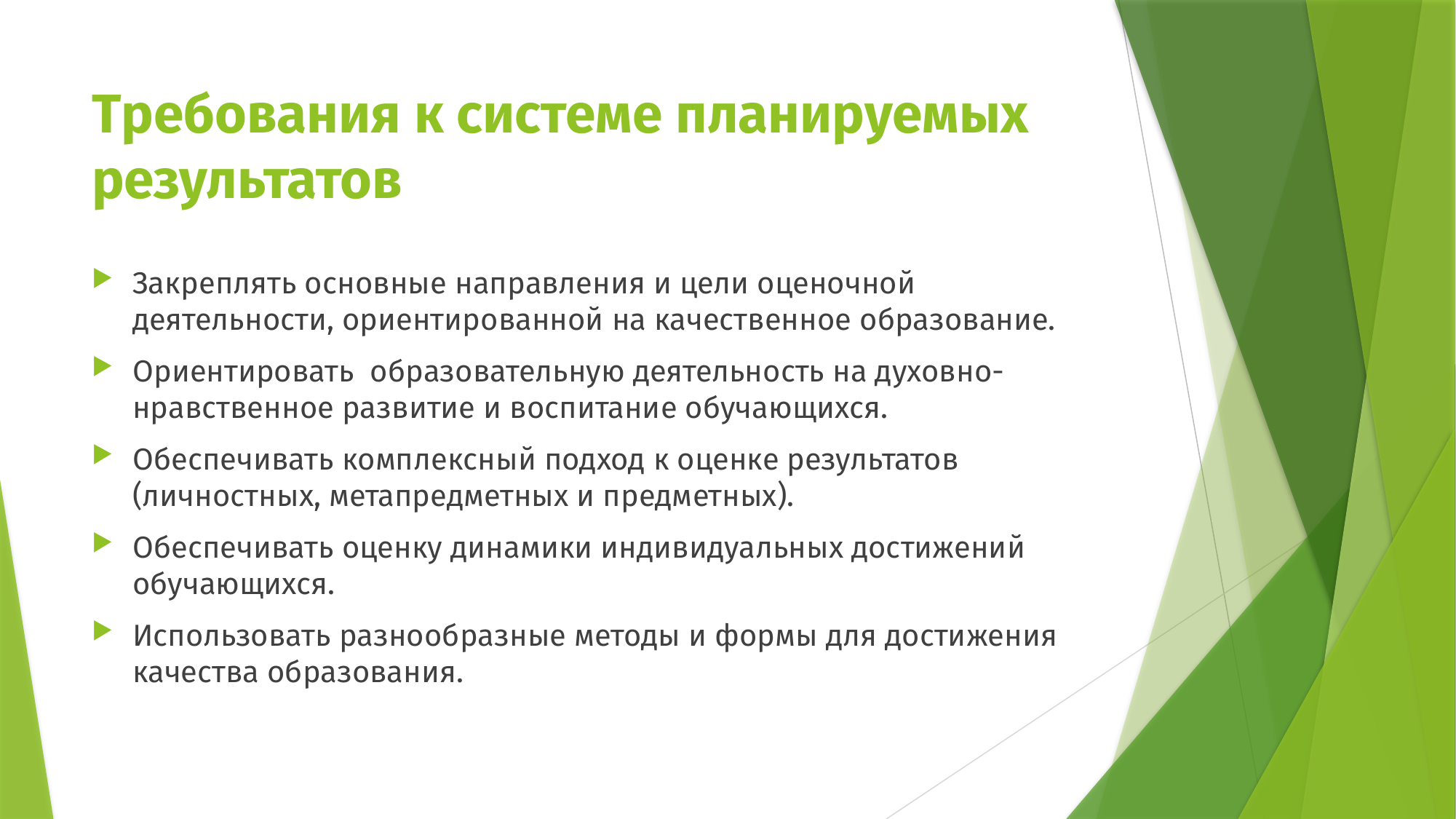

# Требования к системе планируемых результатов
Закреплять основные направления и цели оценочной деятельности, ориентированной на качественное образование.
Ориентировать  образовательную деятельность на духовно-нравственное развитие и воспитание обучающихся.
Обеспечивать комплексный подход к оценке результатов (личностных, метапредметных и предметных).
Обеспечивать оценку динамики индивидуальных достижений обучающихся.
Использовать разнообразные методы и формы для достижения качества образования.